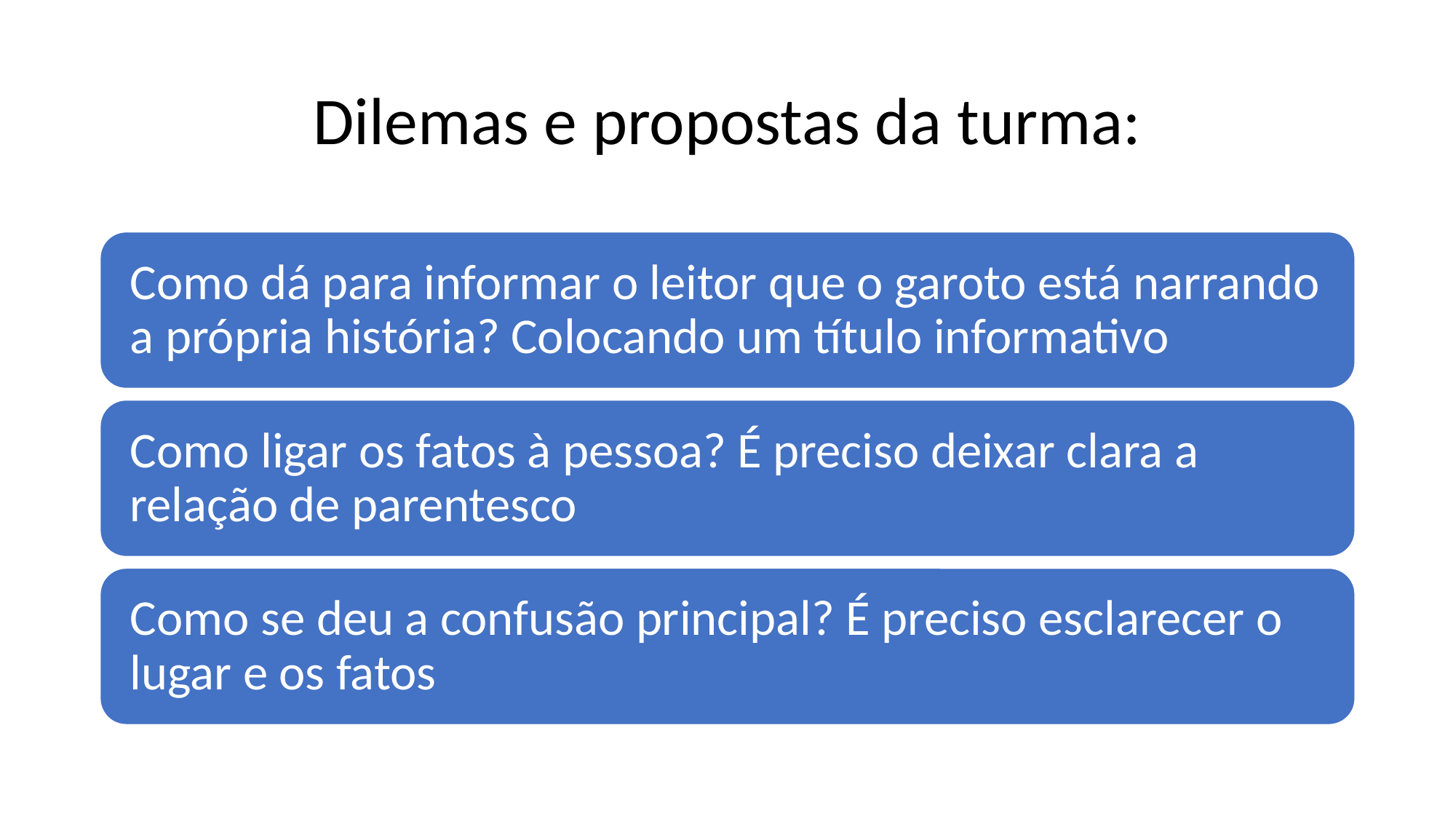

# Dilemas e propostas da turma:
Como dá para informar o leitor que o garoto está narrando a própria história? Colocando um título informativo
Como ligar os fatos à pessoa? É preciso deixar clara a relação de parentesco
Como se deu a confusão principal? É preciso esclarecer o lugar e os fatos